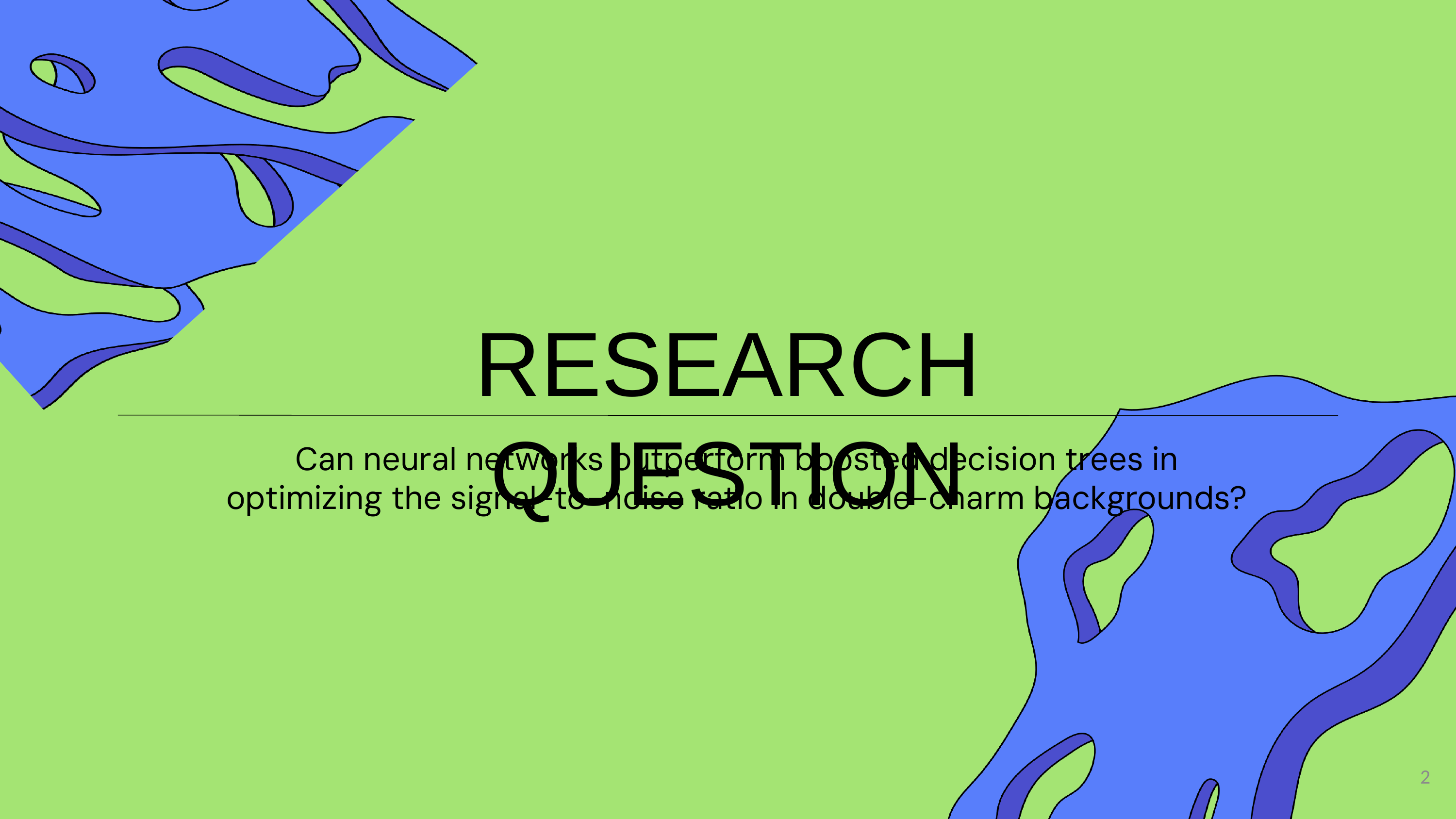

RESEARCH QUESTION

Can neural networks outperform boosted decision trees in optimizing the signal-to-noise ratio in double-charm backgrounds?
2